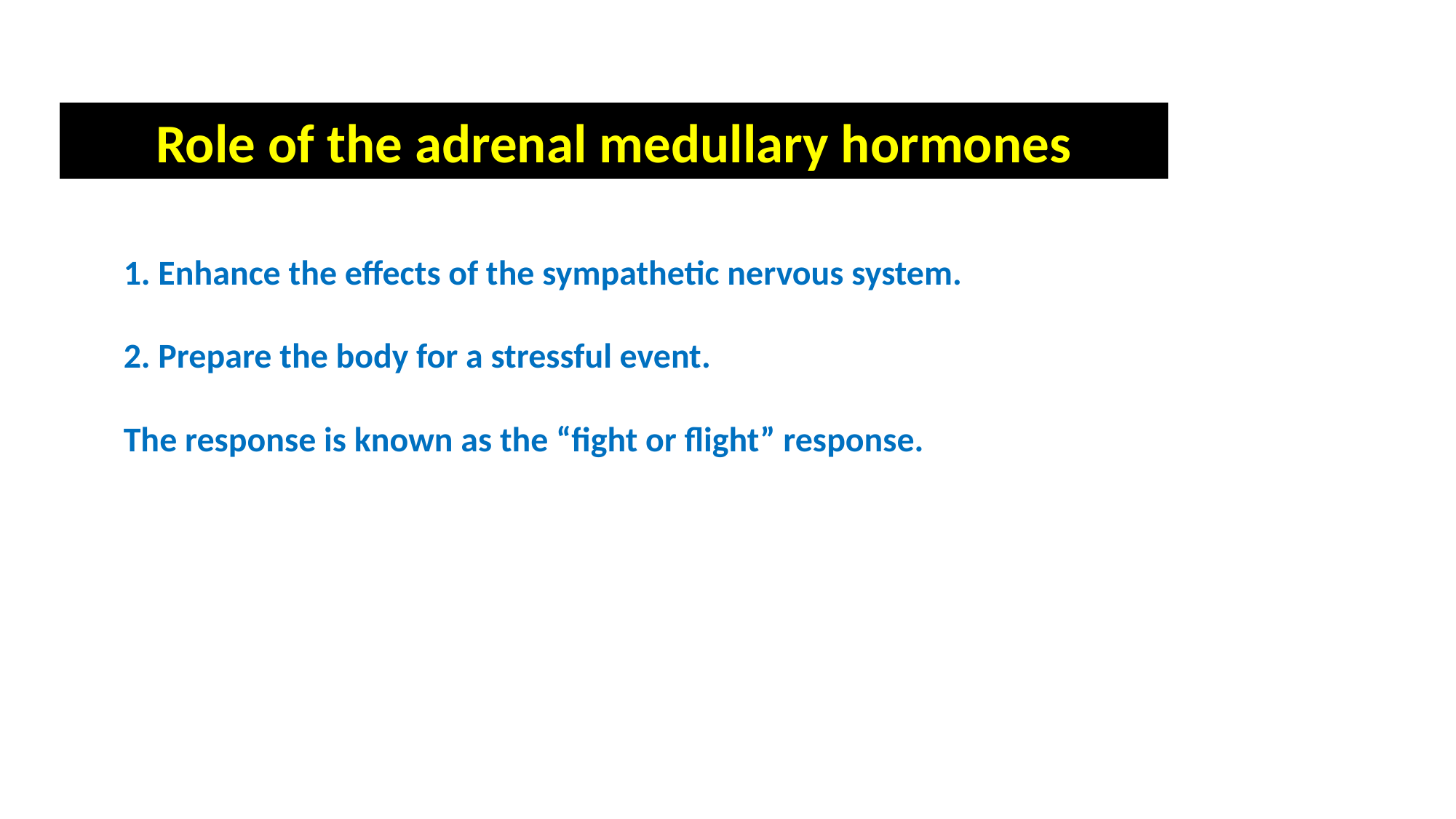

Role of the adrenal medullary hormones
1. Enhance the effects of the sympathetic nervous system.

2. Prepare the body for a stressful event.

The response is known as the “fight or flight” response.